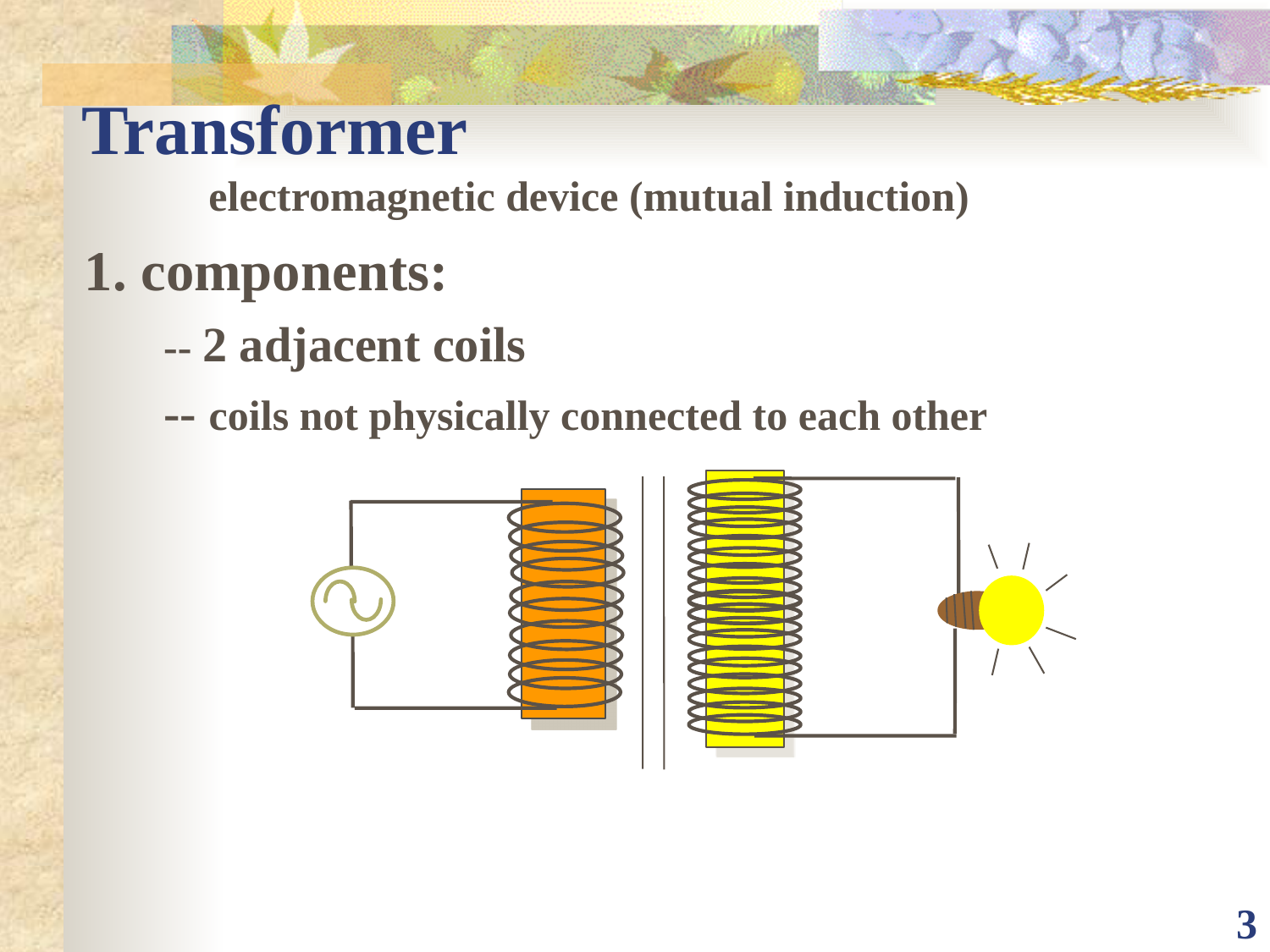

# Transformer electromagnetic device (mutual induction)
1. components:
-- 2 adjacent coils
-- coils not physically connected to each other

3